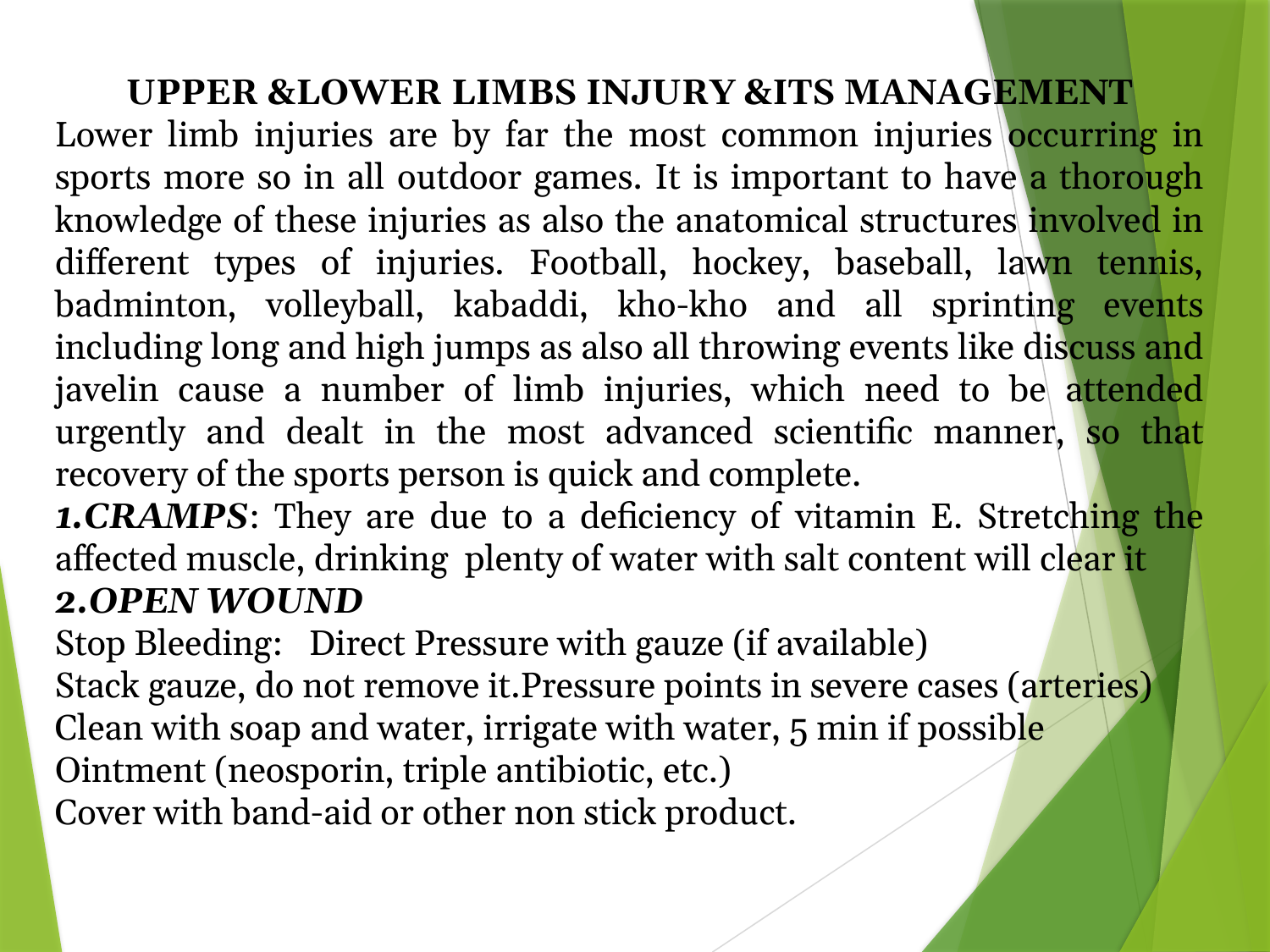

UPPER &LOWER LIMBS INJURY &ITS MANAGEMENT
Lower limb injuries are by far the most common injuries occurring in sports more so in all outdoor games. It is important to have a thorough knowledge of these injuries as also the anatomical structures involved in different types of injuries. Football, hockey, baseball, lawn tennis, badminton, volleyball, kabaddi, kho-kho and all sprinting events including long and high jumps as also all throwing events like discuss and javelin cause a number of limb injuries, which need to be attended urgently and dealt in the most advanced scientific manner, so that recovery of the sports person is quick and complete.
1.CRAMPS: They are due to a deficiency of vitamin E. Stretching the affected muscle, drinking  plenty of water with salt content will clear it
2.OPEN WOUND
Stop Bleeding:	Direct Pressure with gauze (if available)
Stack gauze, do not remove it.Pressure points in severe cases (arteries)
Clean with soap and water, irrigate with water, 5 min if possible
Ointment (neosporin, triple antibiotic, etc.)
Cover with band-aid or other non stick product.